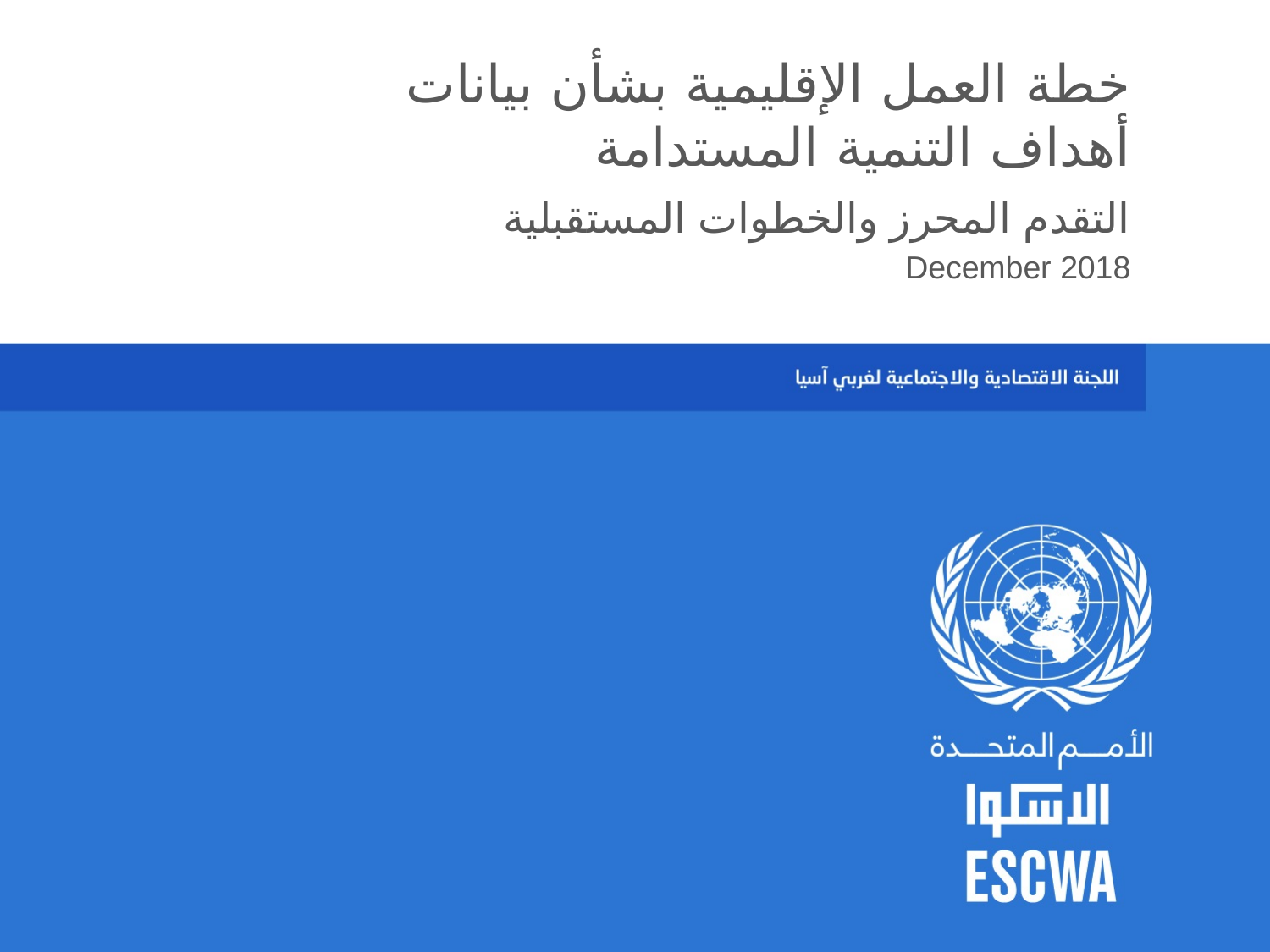

خطة العمل الإقليمية بشأن بيانات أهداف التنمية المستدامة
التقدم المحرز والخطوات المستقبلية
December 2018